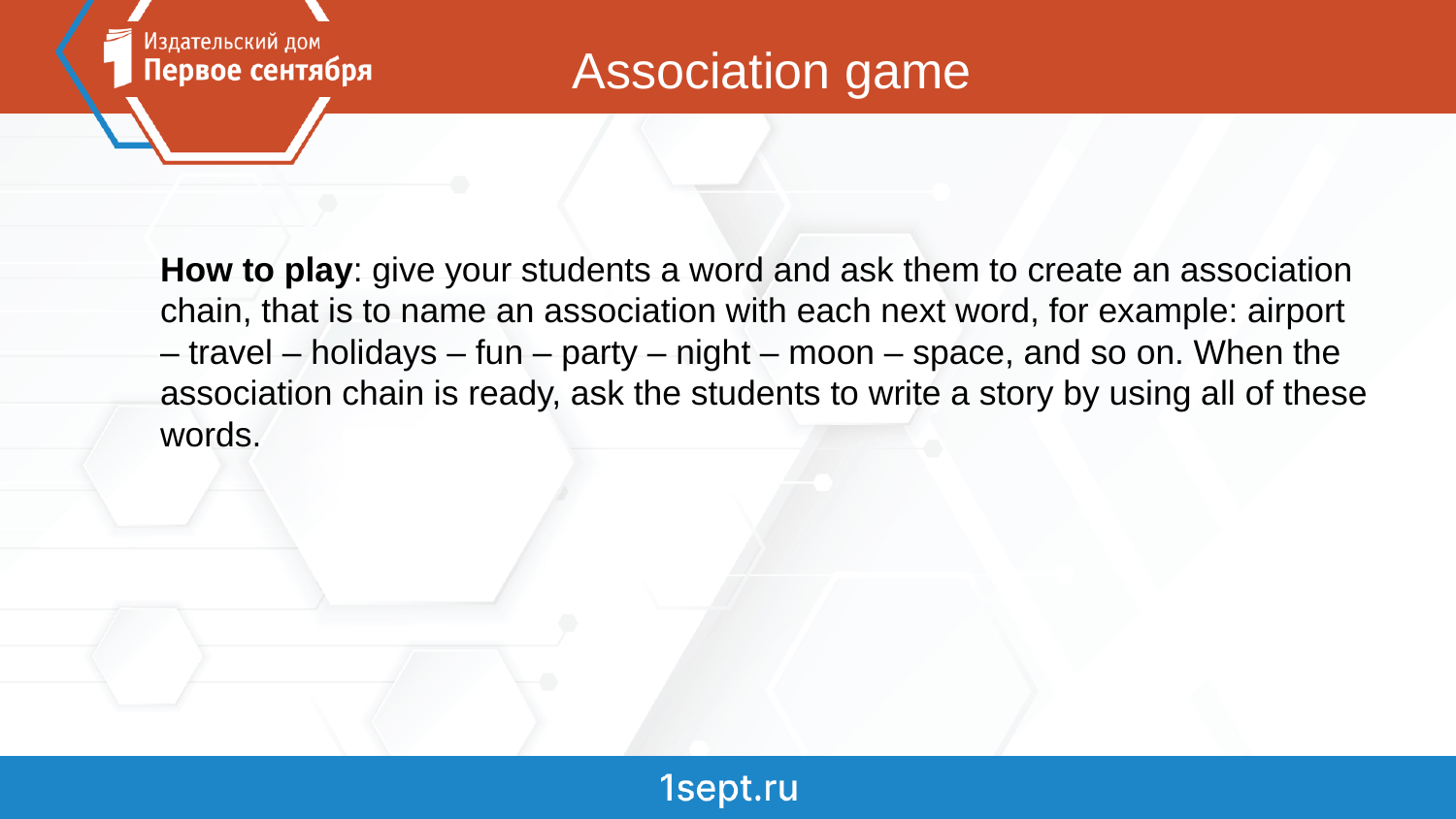

# Association game

How to play: give your students a word and ask them to create an association chain, that is to name an association with each next word, for example: airport – travel – holidays – fun – party – night – moon – space, and so on. When the association chain is ready, ask the students to write a story by using all of these words.